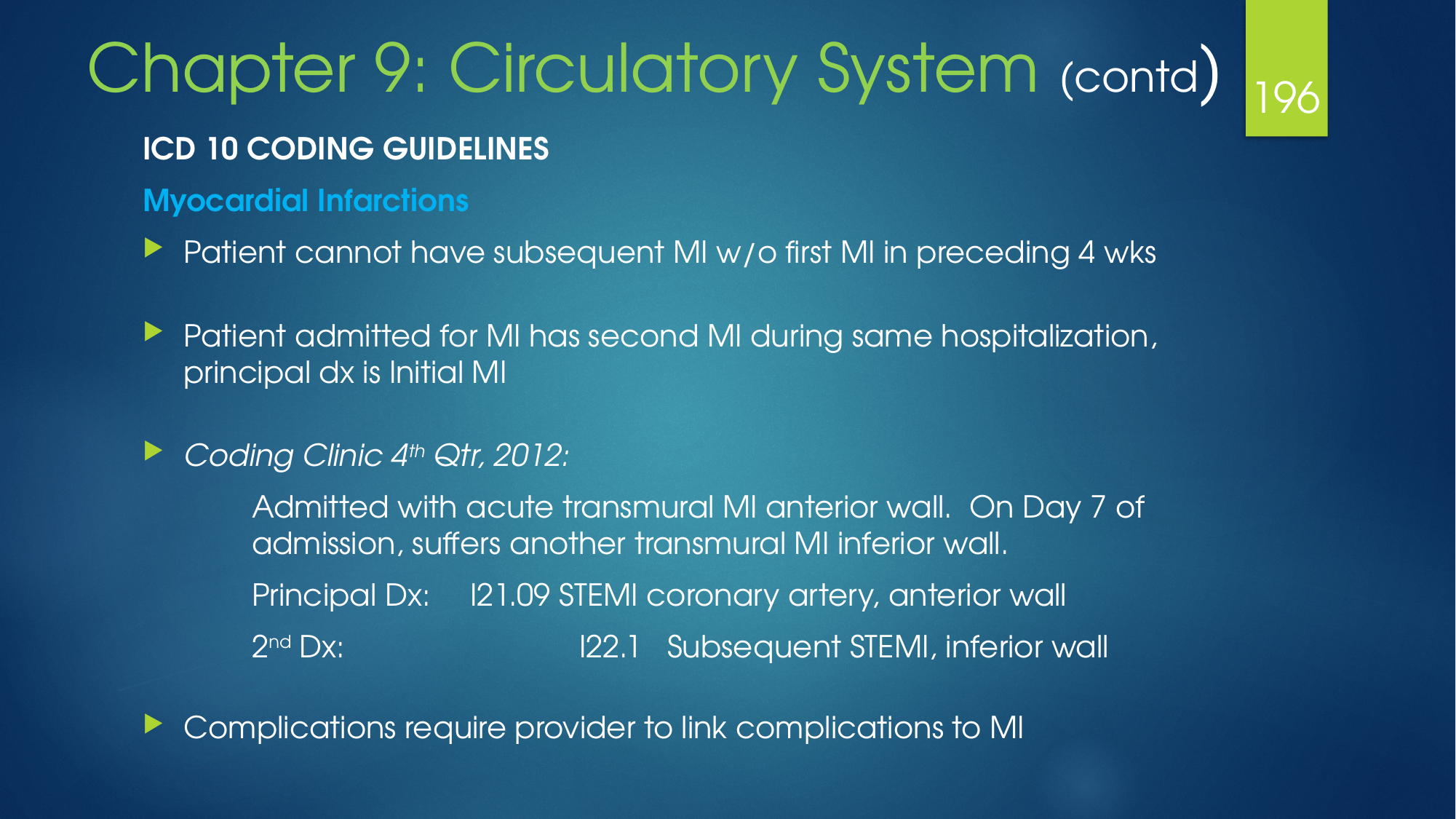

# Chapter 9: Circulatory System (contd)
196
ICD 10 CODING GUIDELINES
Myocardial Infarctions
Patient cannot have subsequent MI w/o first MI in preceding 4 wks

Patient admitted for MI has second MI during same hospitalization, principal dx is Initial MI

Coding Clinic 4th Qtr, 2012:
	Admitted with acute transmural MI anterior wall.  On Day 7 of 	admission, suffers another transmural MI inferior wall.
	Principal Dx:	I21.09 STEMI coronary artery, anterior wall
	2nd Dx:			I22.1   Subsequent STEMI, inferior wall

Complications require provider to link complications to MI